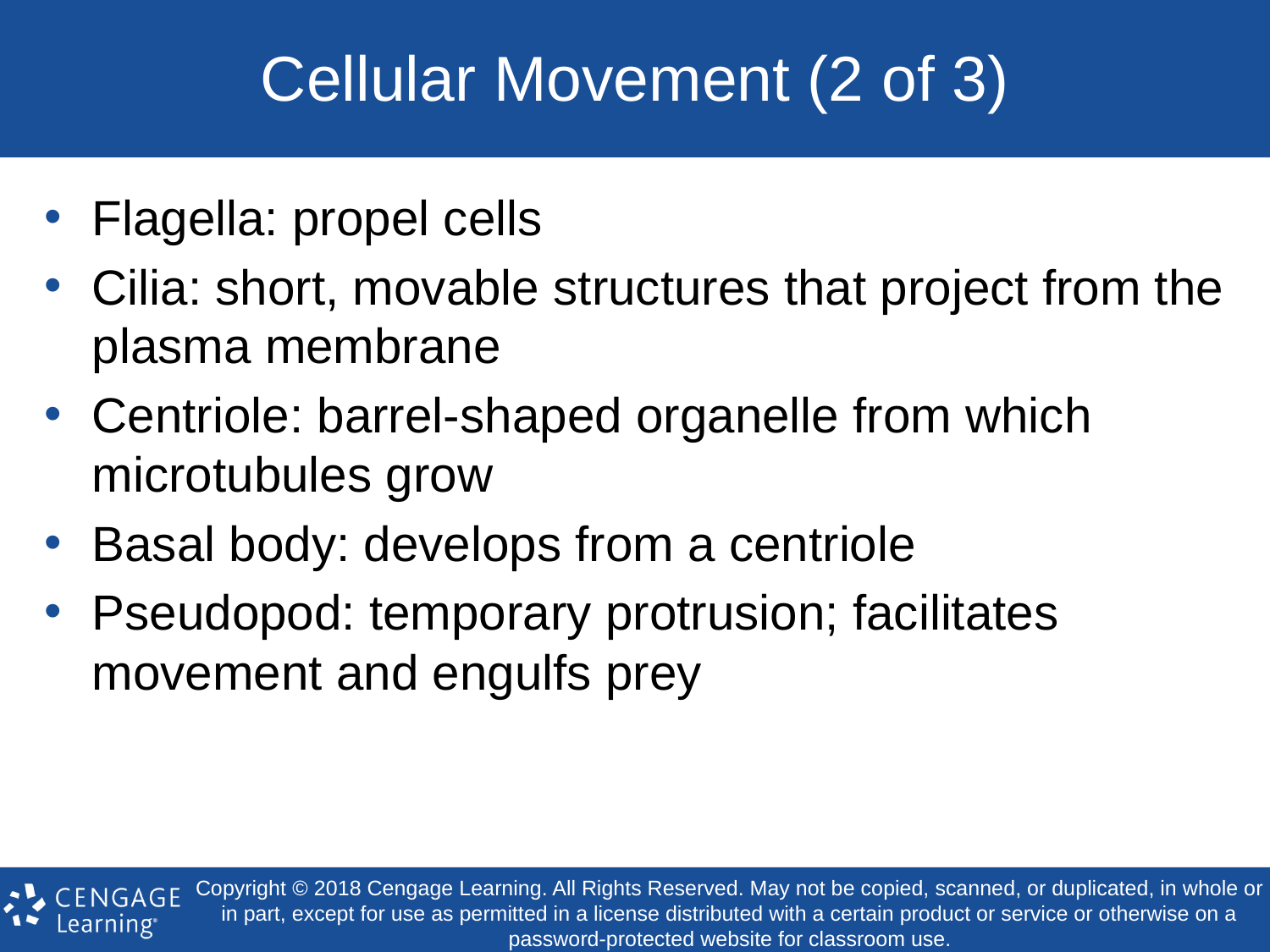

# Cellular Movement (2 of 3)
Flagella: propel cells
Cilia: short, movable structures that project from the plasma membrane
Centriole: barrel-shaped organelle from which microtubules grow
Basal body: develops from a centriole
Pseudopod: temporary protrusion; facilitates movement and engulfs prey